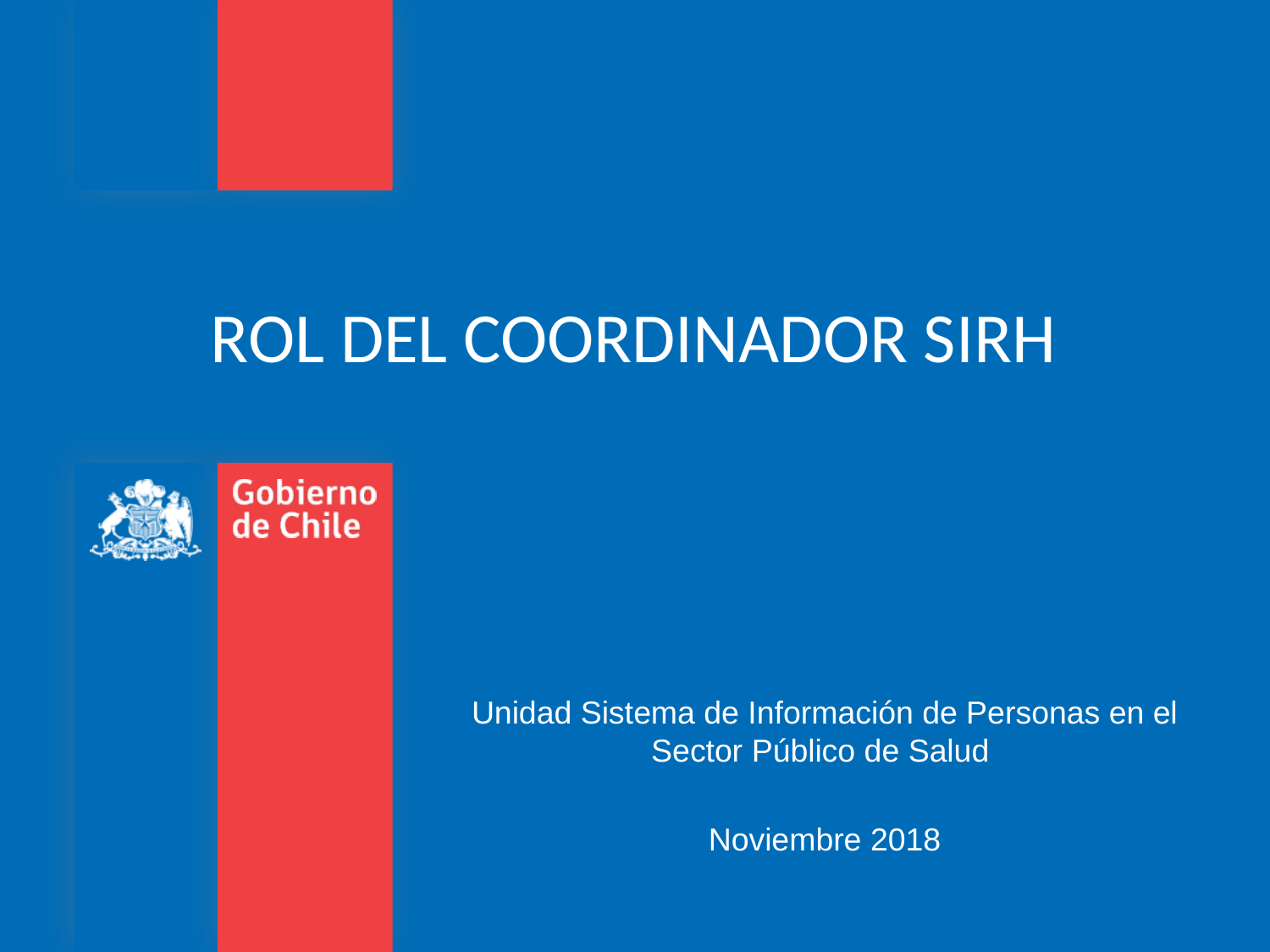

# ROL DEL COORDINADOR SIRH
Unidad Sistema de Información de Personas en el Sector Público de Salud

Noviembre 2018